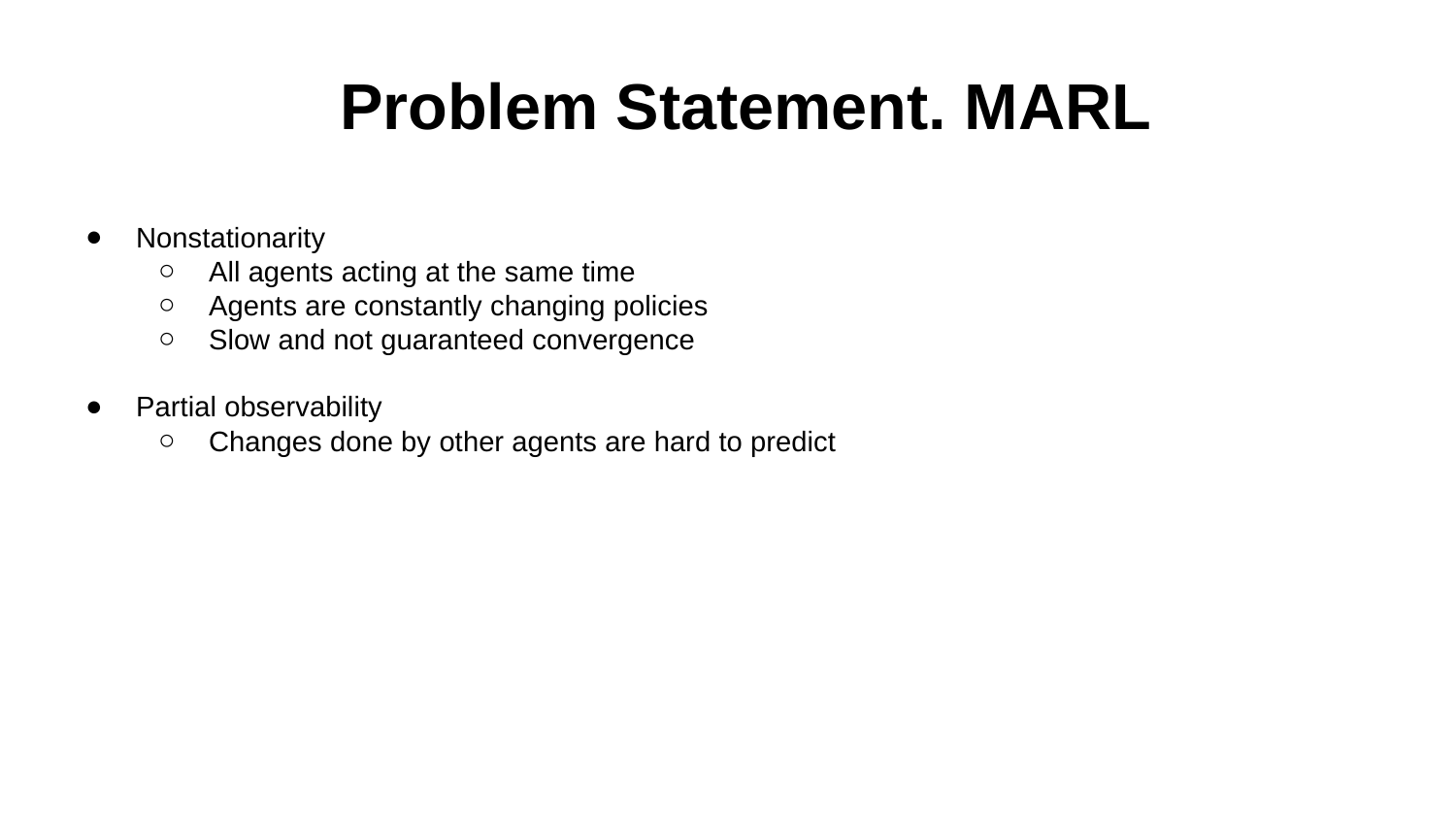

Problem Statement. MARL
Nonstationarity
All agents acting at the same time
Agents are constantly changing policies
Slow and not guaranteed convergence
Partial observability
Changes done by other agents are hard to predict